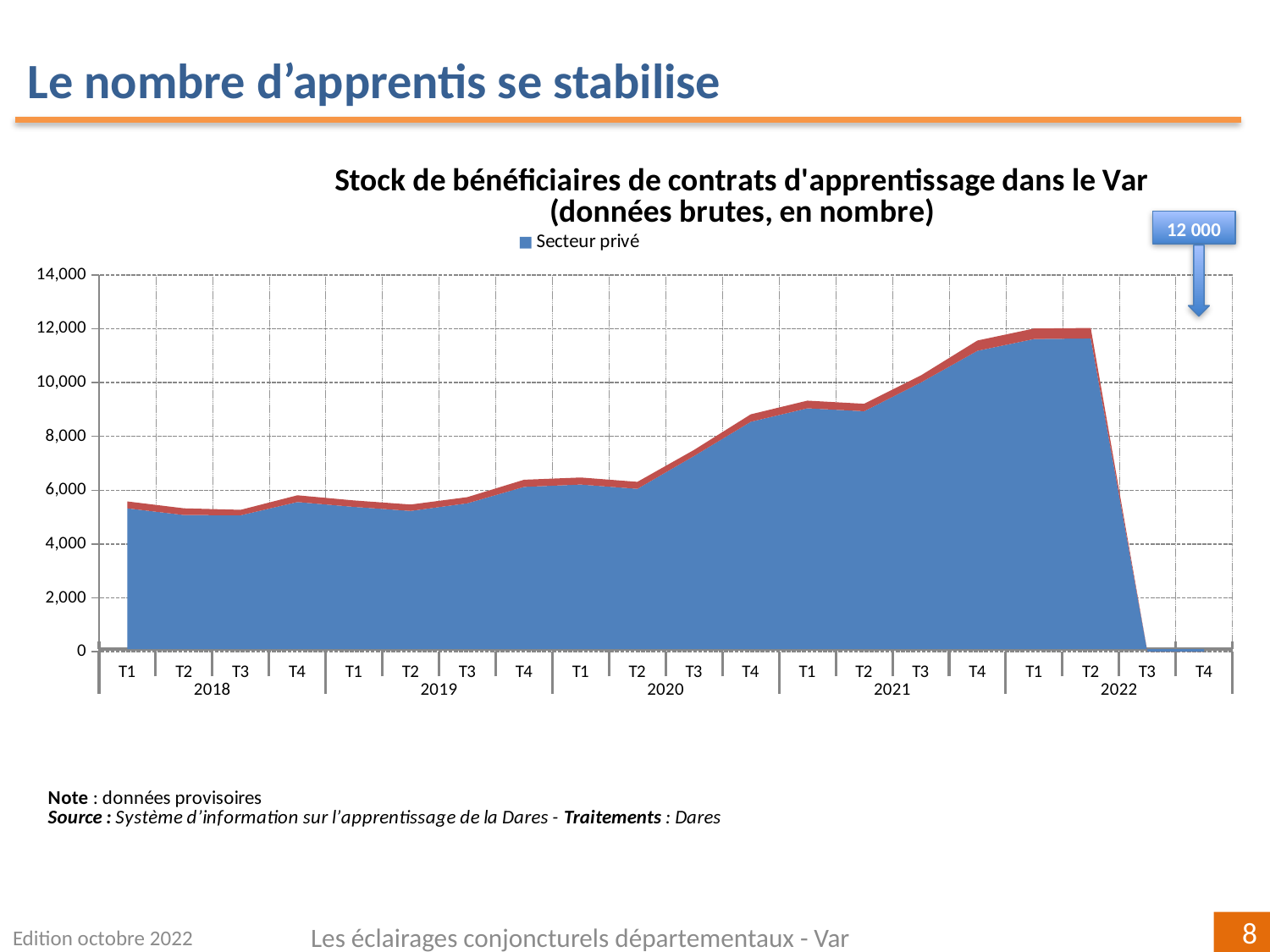

Le nombre d’apprentis se stabilise

[unsupported chart]

12 000

Edition octobre 2022
Les éclairages conjoncturels départementaux - Var
8